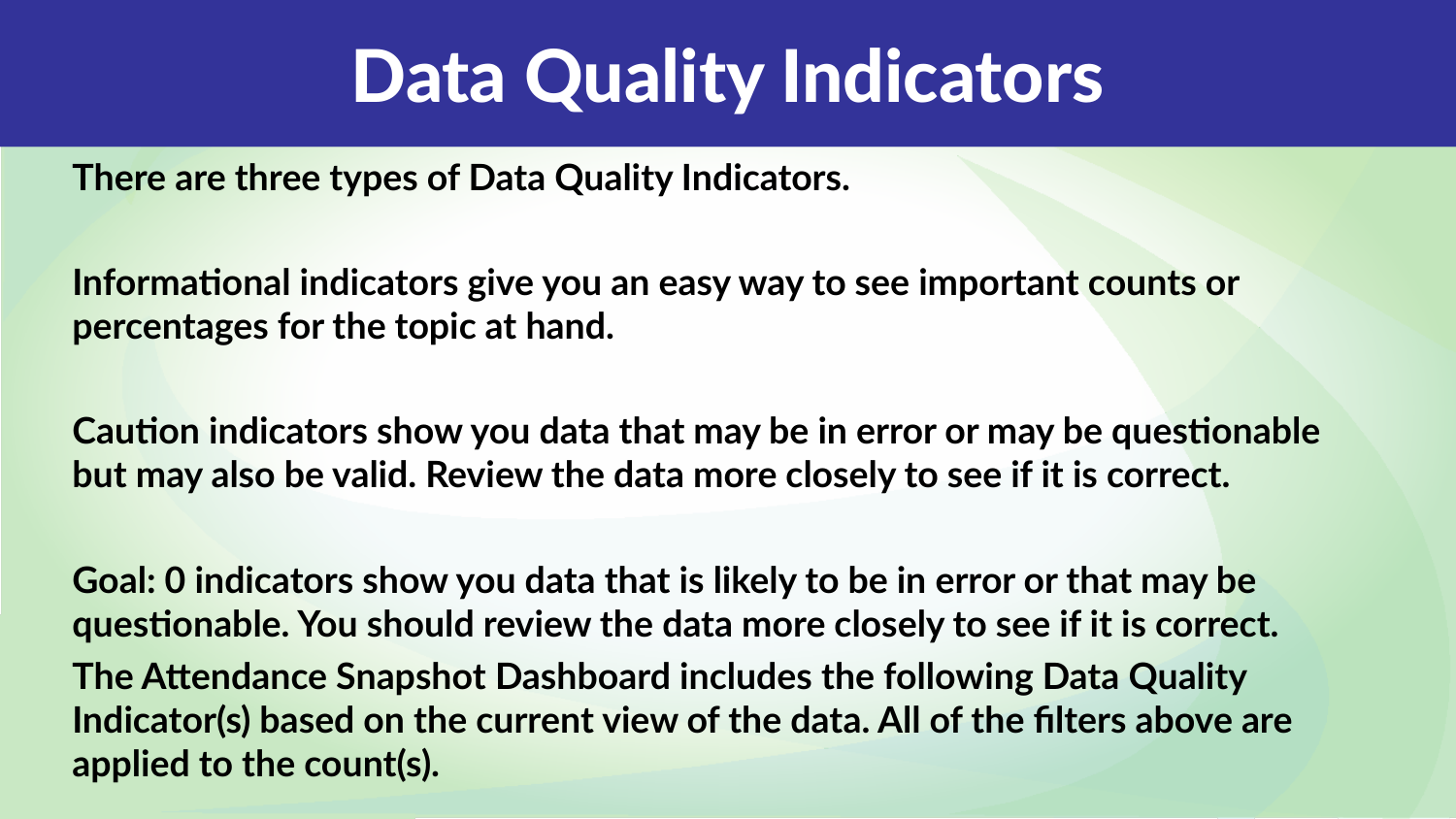

Data Quality Indicators
There are three types of Data Quality Indicators.

Informational indicators give you an easy way to see important counts or percentages for the topic at hand.

Caution indicators show you data that may be in error or may be questionable but may also be valid. Review the data more closely to see if it is correct.

Goal: 0 indicators show you data that is likely to be in error or that may be questionable. You should review the data more closely to see if it is correct.
The Attendance Snapshot Dashboard includes the following Data Quality Indicator(s) based on the current view of the data. All of the filters above are applied to the count(s).